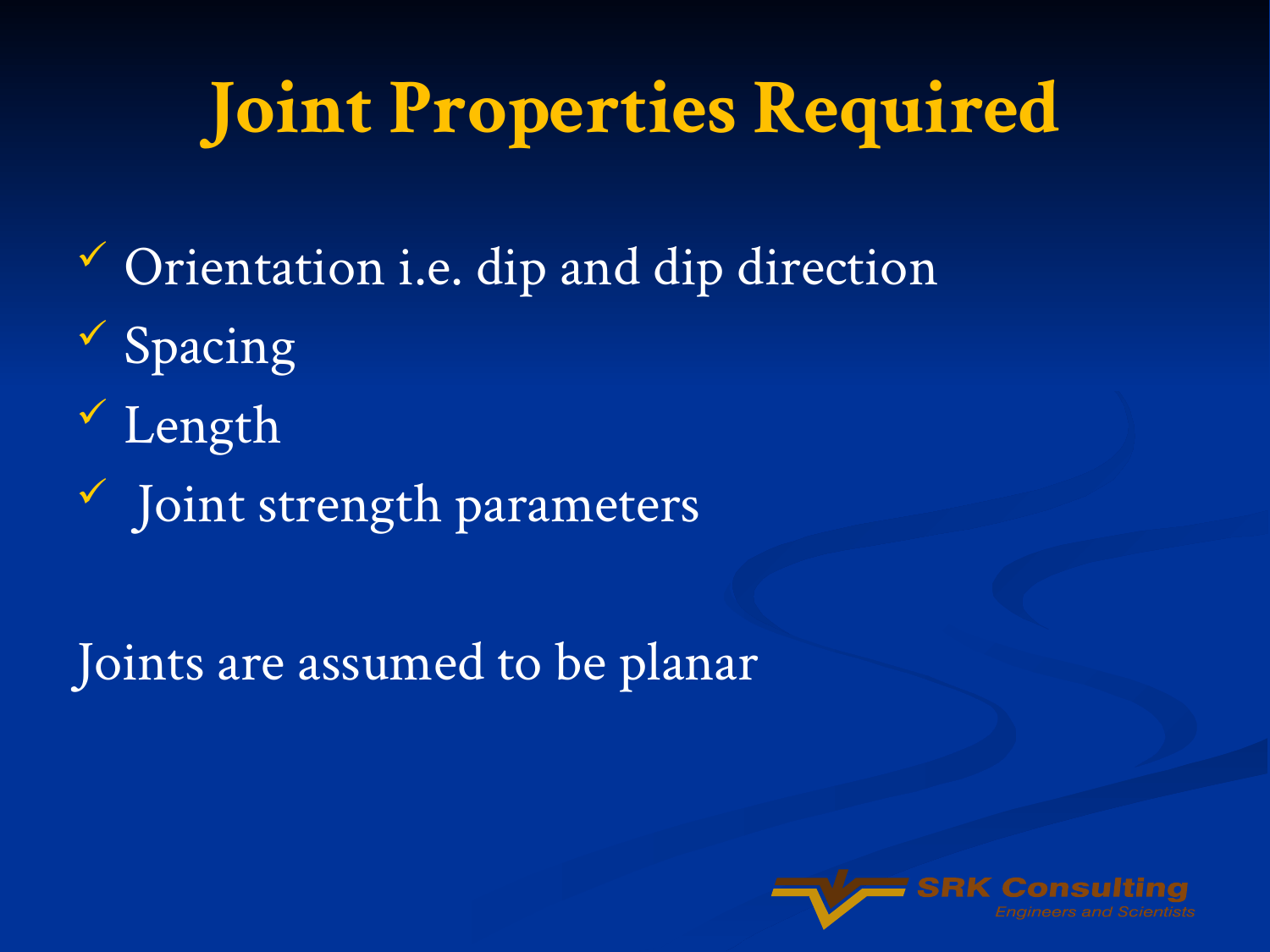

# Joint Properties Required
Orientation i.e. dip and dip direction
Spacing
Length
 Joint strength parameters

Joints are assumed to be planar